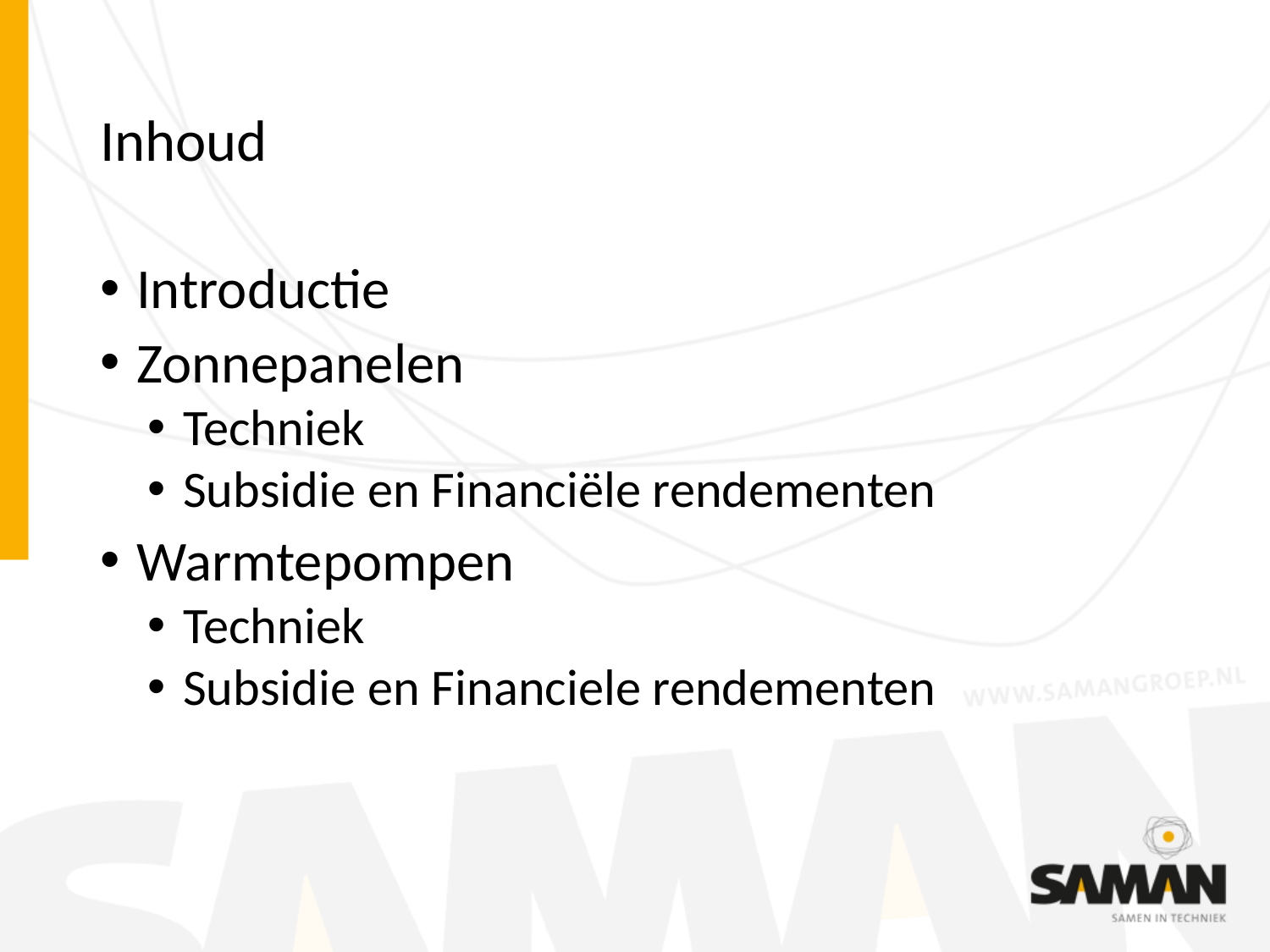

# Inhoud
 Introductie
 Zonnepanelen
 Techniek
 Subsidie en Financiële rendementen
 Warmtepompen
 Techniek
 Subsidie en Financiele rendementen